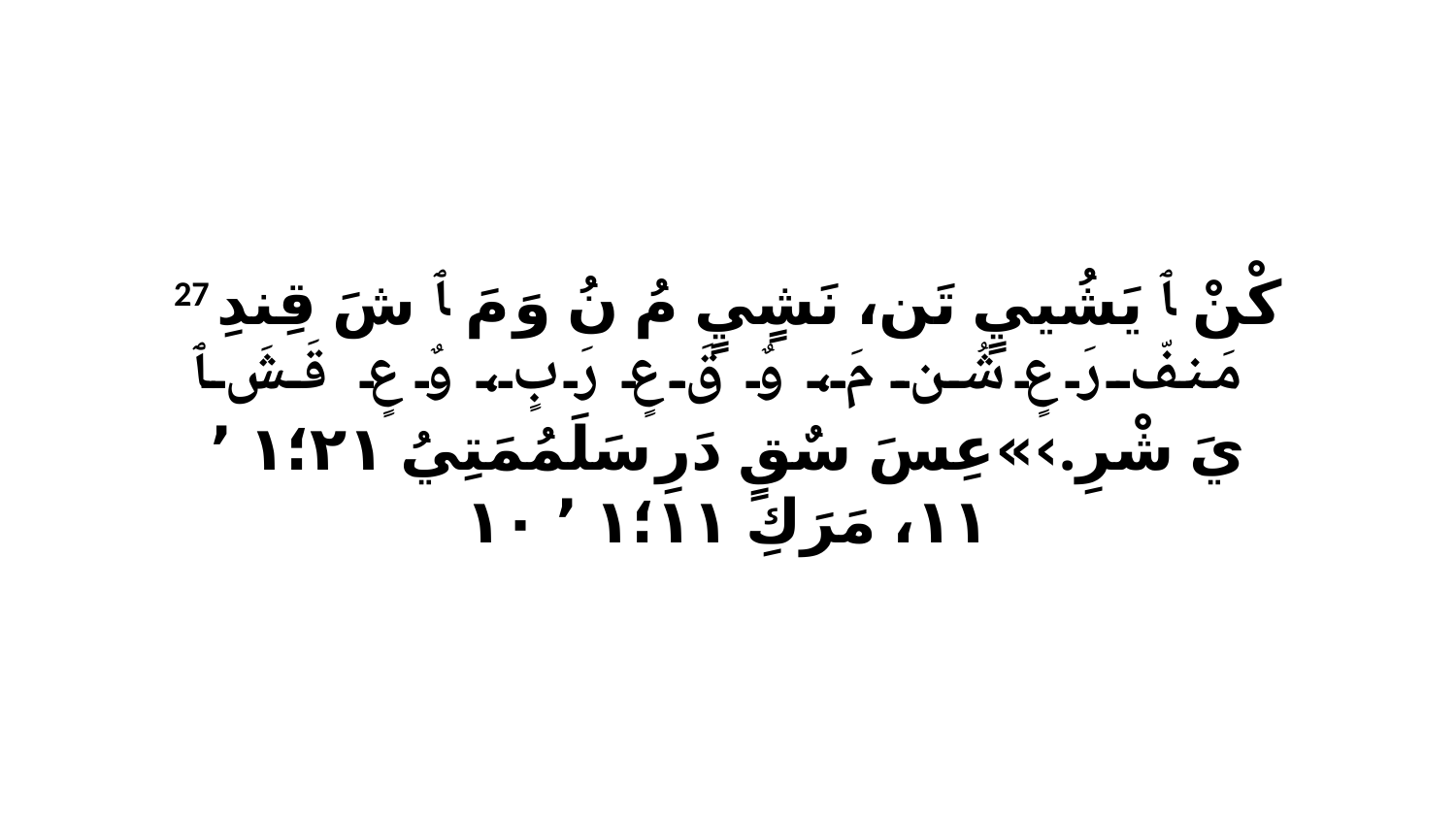

27 كْنْ ﭑ يَشُييٍ تَن، نَشٍيٍ مُ نُ وَ مَ ﭑ شَ قِندِ مَنفّ رَ عٍ شُن مَ، وٌ قَ عٍ رَ بٍ، وٌ عٍ قَشَ ﭑ يَ شْرِ.›»عِسَ سٌقٍ دَرِ سَلَمُمَتِيُ ٢١‏؛١ ٬ ١١، مَرَكِ ١١‏؛١ ٬ ١٠